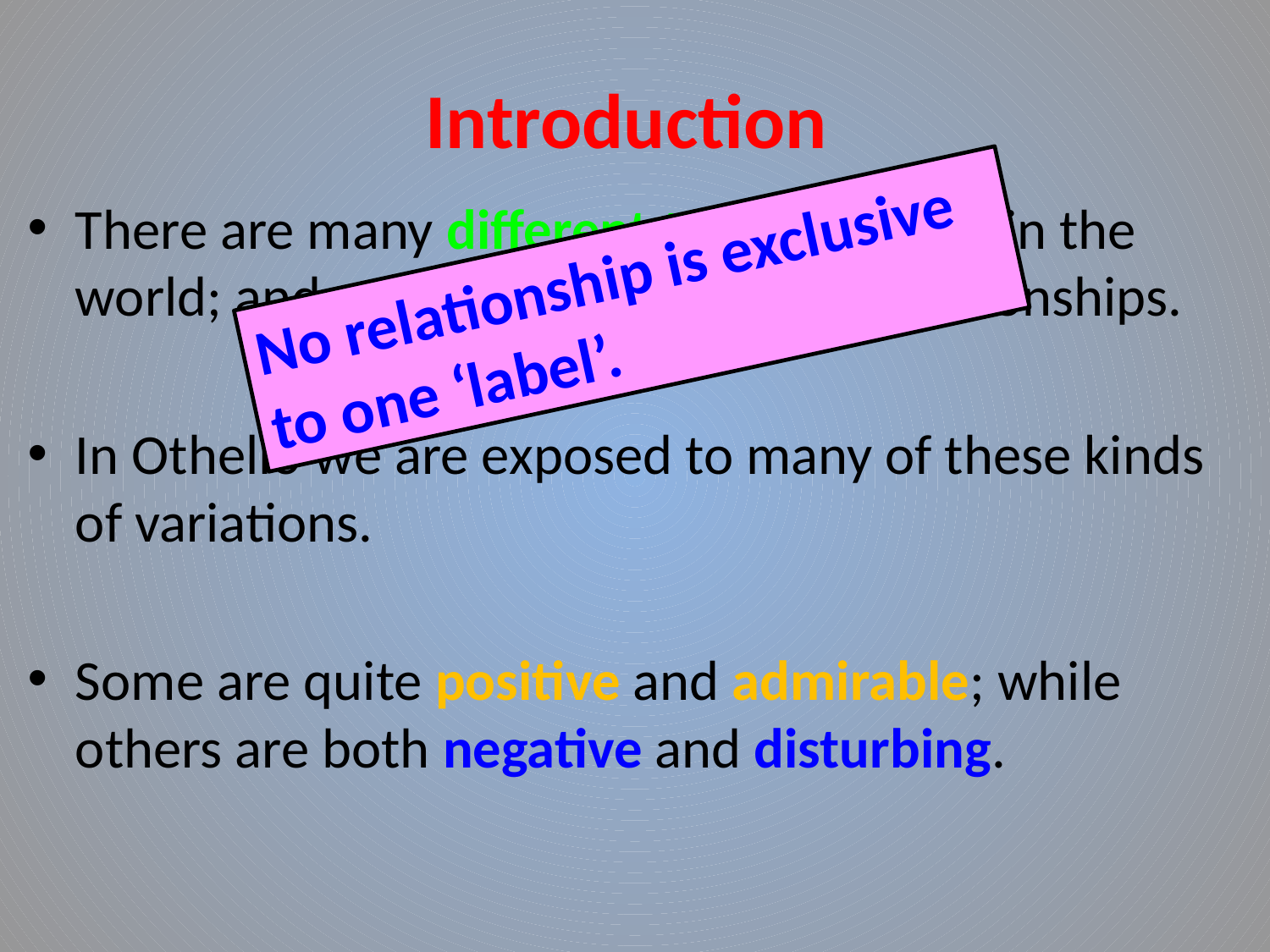

# Introduction
There are many different types of ‘love’ in the world; and many different kinds of relationships.

In Othello we are exposed to many of these kinds of variations.

Some are quite positive and admirable; while others are both negative and disturbing.
No relationship is exclusive to one ‘label’.